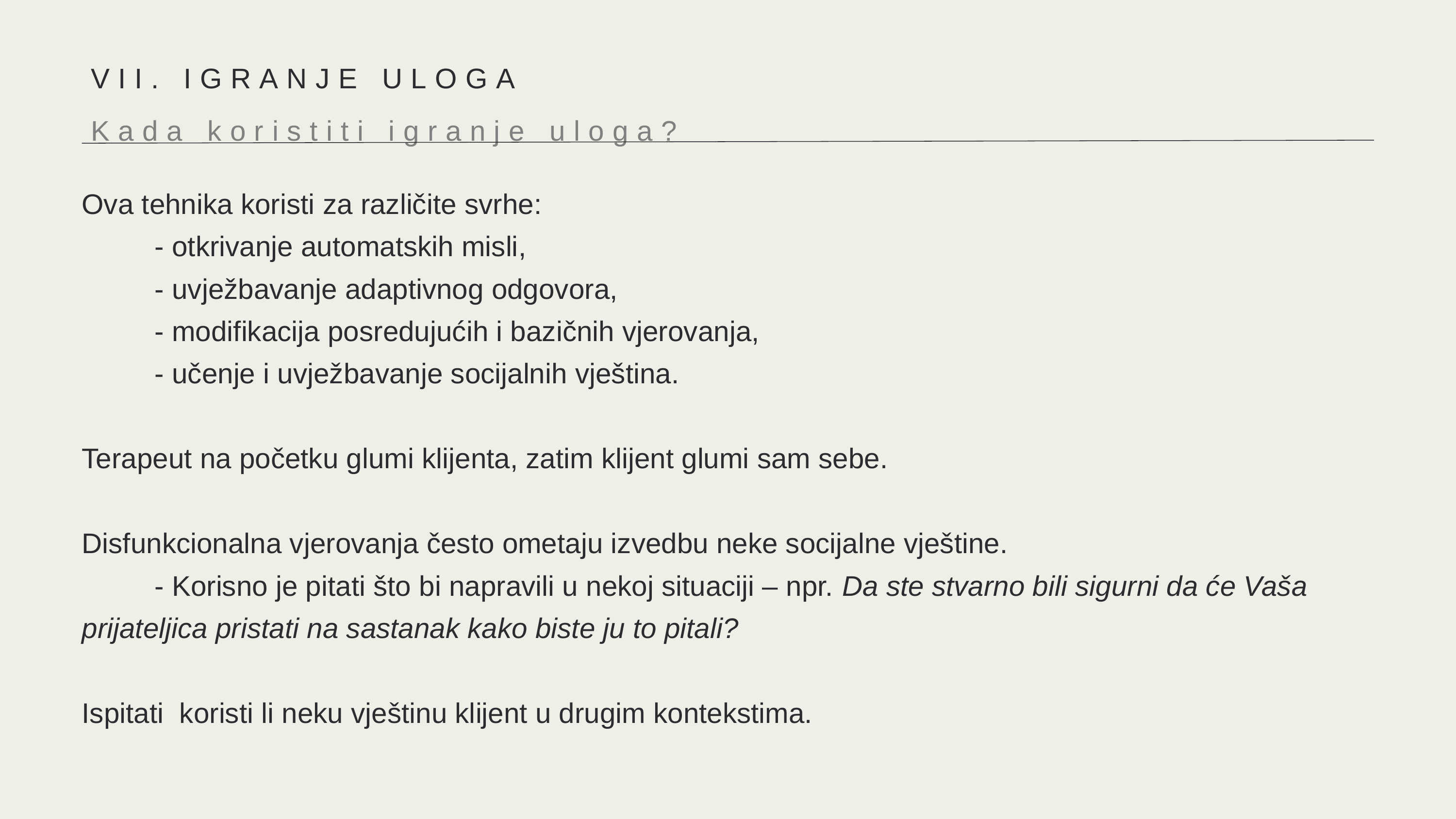

VII. IGRANJE ULOGA
Kada koristiti igranje uloga?

Ova tehnika koristi za različite svrhe:
	- otkrivanje automatskih misli,
	- uvježbavanje adaptivnog odgovora,
	- modifikacija posredujućih i bazičnih vjerovanja,
	- učenje i uvježbavanje socijalnih vještina.

Terapeut na početku glumi klijenta, zatim klijent glumi sam sebe.

Disfunkcionalna vjerovanja često ometaju izvedbu neke socijalne vještine.
	- Korisno je pitati što bi napravili u nekoj situaciji – npr. Da ste stvarno bili sigurni da će Vaša prijateljica pristati na sastanak kako biste ju to pitali?

Ispitati  koristi li neku vještinu klijent u drugim kontekstima.